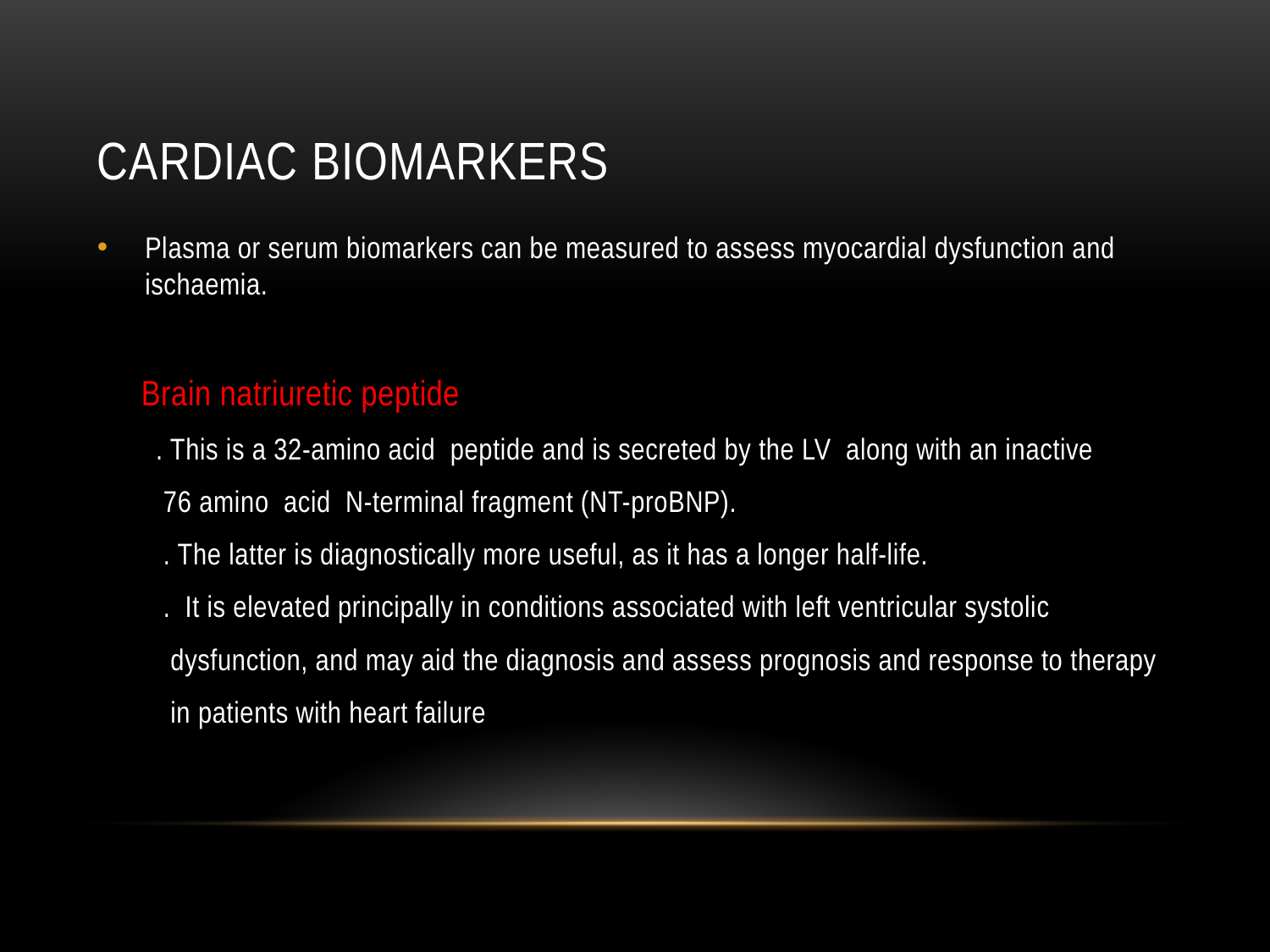

# Cardiac biomarkers
Plasma or serum biomarkers can be measured to assess myocardial dysfunction and ischaemia.

      Brain natriuretic peptide
        . This is a 32-amino acid  peptide and is secreted by the LV  along with an inactive
         76 amino  acid  N-terminal fragment (NT-proBNP).
         . The latter is diagnostically more useful, as it has a longer half-life.
         .  It is elevated principally in conditions associated with left ventricular systolic
          dysfunction, and may aid the diagnosis and assess prognosis and response to therapy
          in patients with heart failure